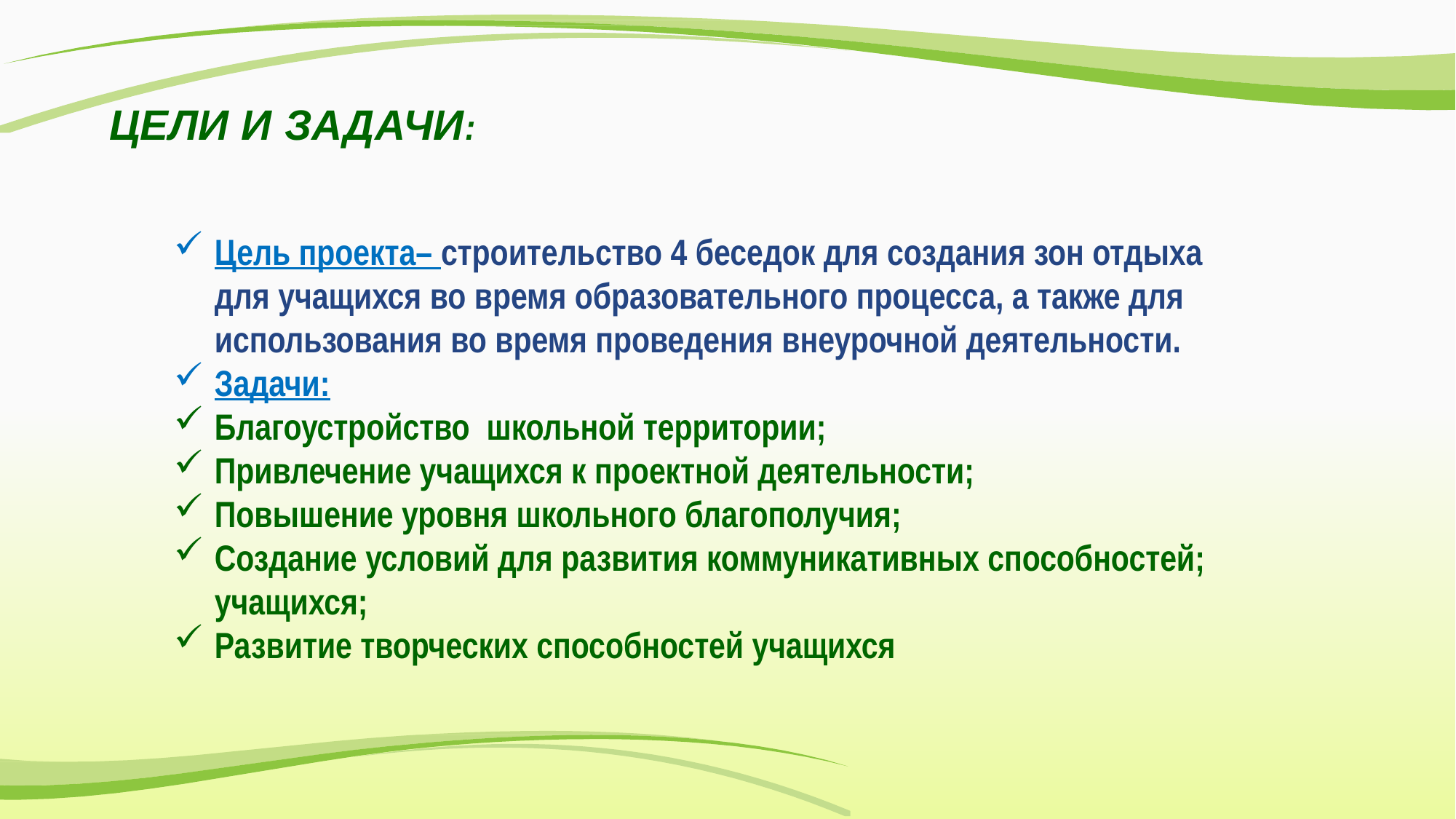

ЦЕЛИ И ЗАДАЧИ:
Цель проекта– строительство 4 беседок для создания зон отдыха для учащихся во время образовательного процесса, а также для использования во время проведения внеурочной деятельности.
Задачи:
Благоустройство  школьной территории;
Привлечение учащихся к проектной деятельности;
Повышение уровня школьного благополучия;
Создание условий для развития коммуникативных способностей; учащихся;
Развитие творческих способностей учащихся